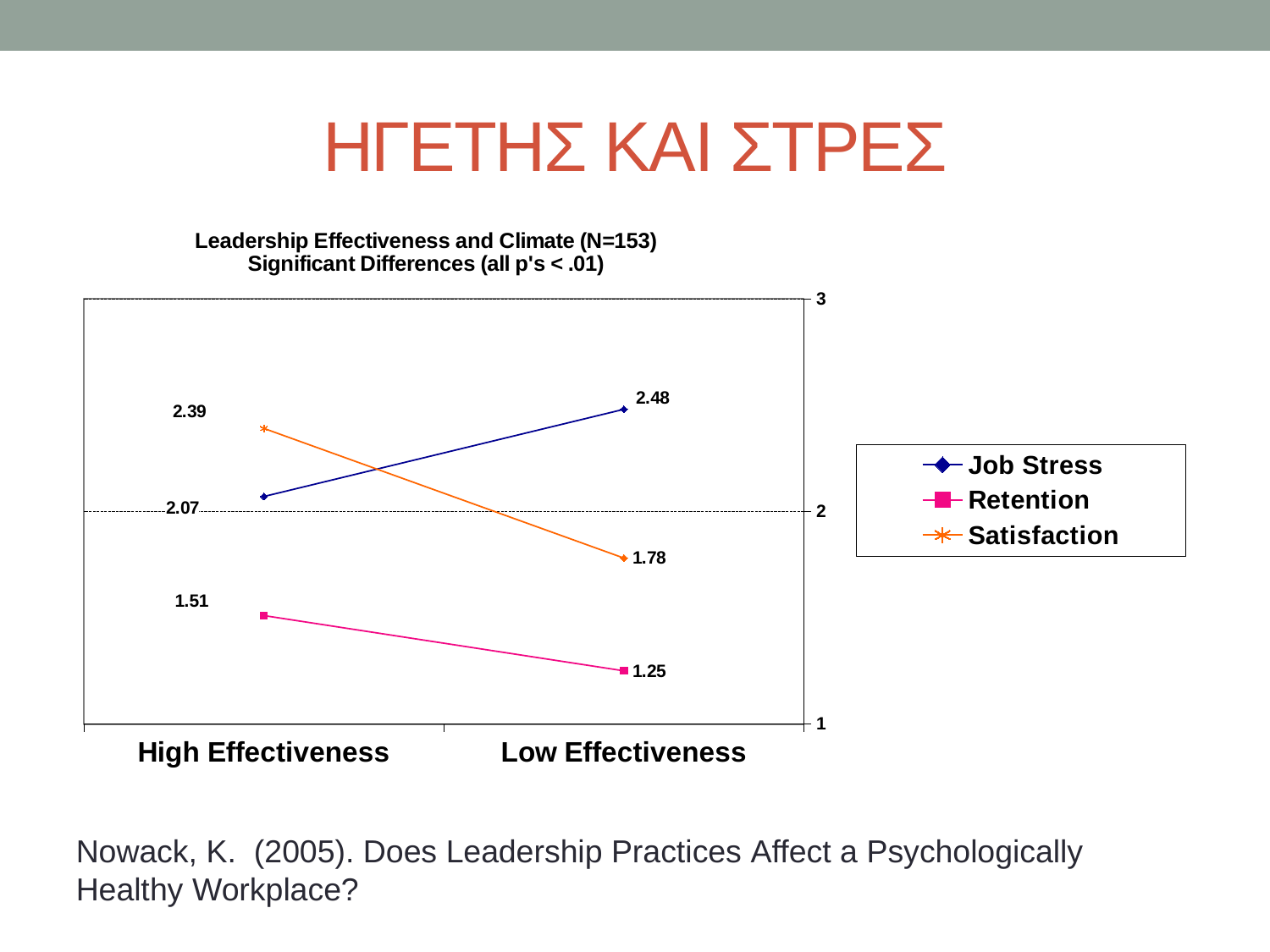

# ΗΓΕΤΗΣ ΚΑΙ ΣΤΡΕΣ

### Chart: Leadership Effectiveness and Climate (N=153)
Significant Differences (all p's < .01)

| Category | Job Stress | Retention | Satisfaction |
|---|---|---|---|
| Low Effectiveness | 2.48 | 1.25 | 1.78 |
| High Effectiveness | 2.07 | 1.51 | 2.39 |
Nowack, K.  (2005). Does Leadership Practices Αffect a Psychologically Healthy Workplace?